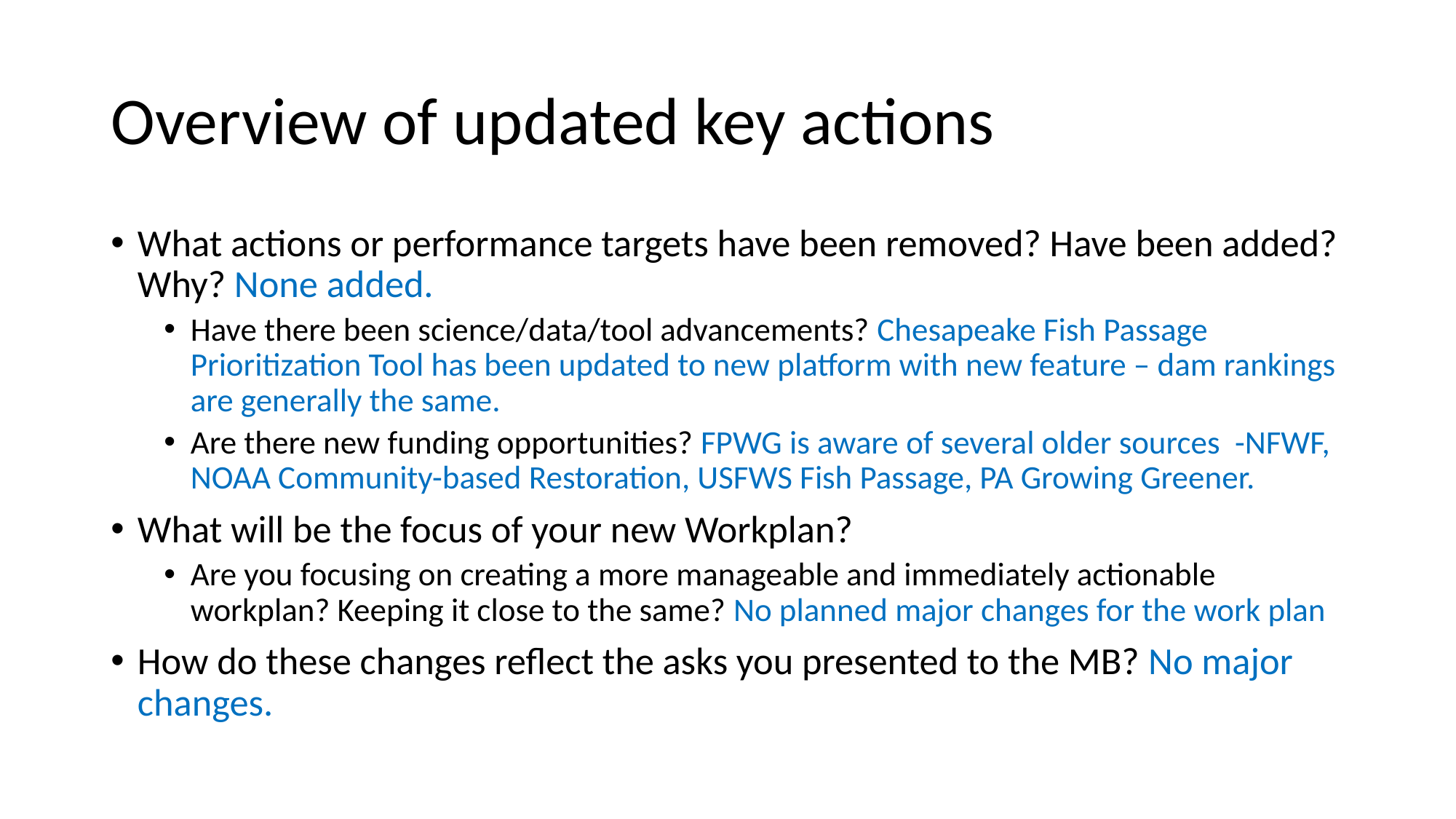

# Overview of updated key actions
What actions or performance targets have been removed? Have been added? Why? None added.
Have there been science/data/tool advancements? Chesapeake Fish Passage Prioritization Tool has been updated to new platform with new feature – dam rankings are generally the same.
Are there new funding opportunities? FPWG is aware of several older sources  -NFWF, NOAA Community-based Restoration, USFWS Fish Passage, PA Growing Greener.
What will be the focus of your new Workplan?
Are you focusing on creating a more manageable and immediately actionable workplan? Keeping it close to the same? No planned major changes for the work plan
How do these changes reflect the asks you presented to the MB? No major changes.